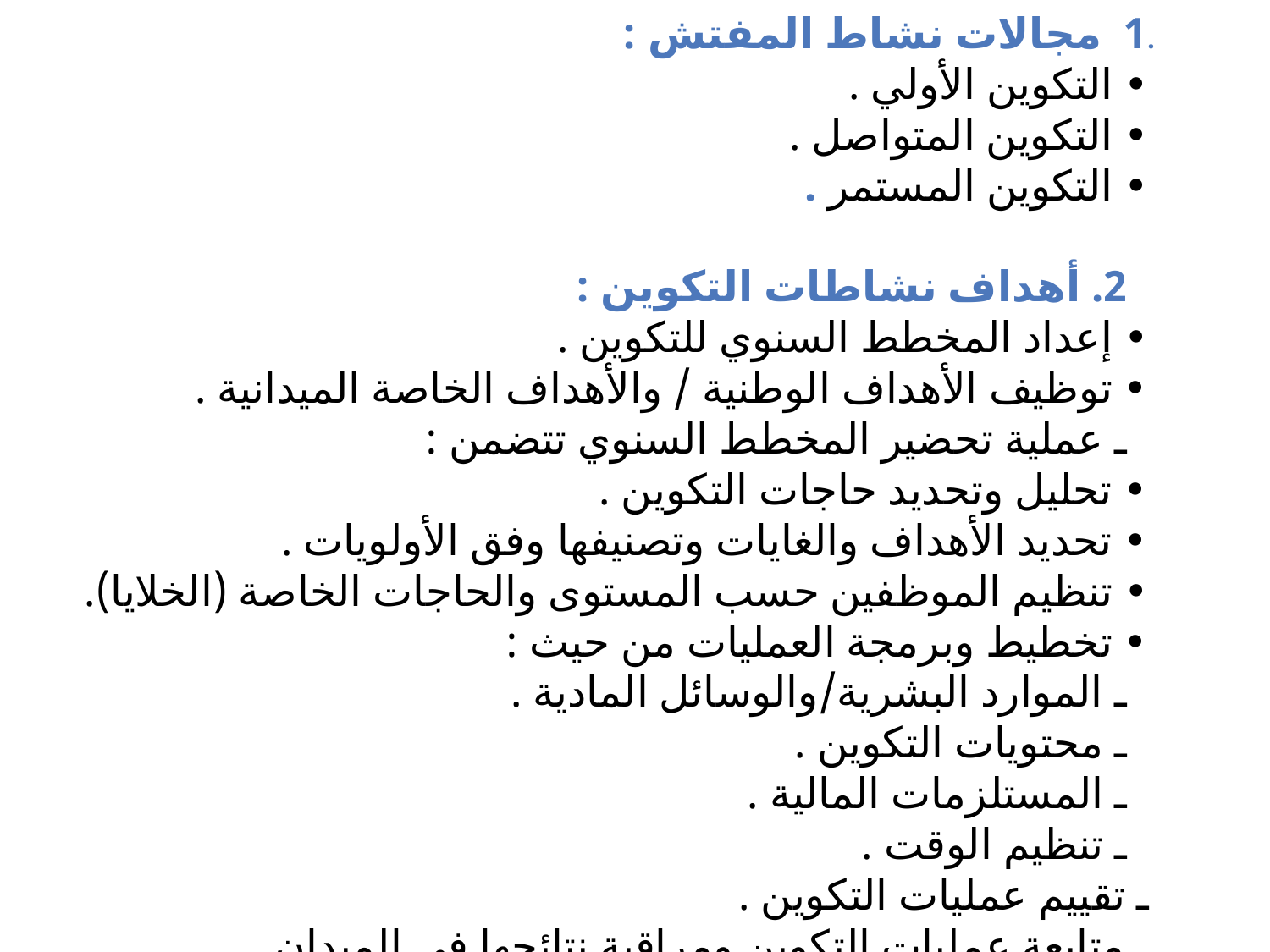

.1  مجالات نشاط المفتش :
• التكوين الأولي .
• التكوين المتواصل .
• التكوين المستمر .
  2. أهداف نشاطات التكوين :
• إعداد المخطط السنوي للتكوين .
• توظيف الأهداف الوطنية / والأهداف الخاصة الميدانية .
  ـ عملية تحضير المخطط السنوي تتضمن :   
• تحليل وتحديد حاجات التكوين .
• تحديد الأهداف والغايات وتصنيفها وفق الأولويات .
• تنظيم الموظفين حسب المستوى والحاجات الخاصة (الخلايا).
• تخطيط وبرمجة العمليات من حيث :
  ـ الموارد البشرية/والوسائل المادية .
  ـ محتويات التكوين .
  ـ المستلزمات المالية .
  ـ تنظيم الوقت .
ـ تقييم عمليات التكوين .
ـ متابعة عمليات التكوين ومراقبة نتائجها في الميدان .